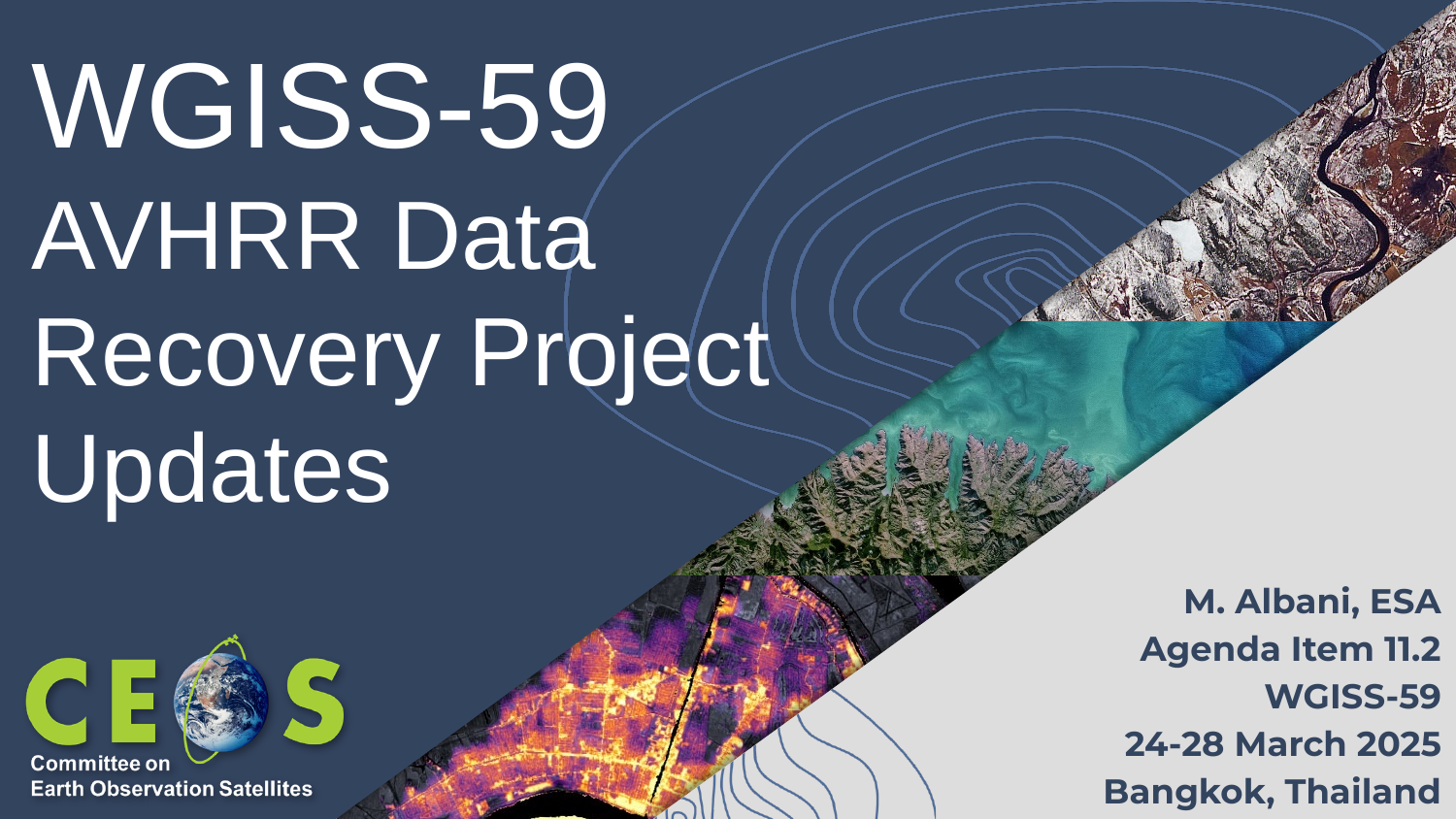

# WGISS-59 AVHRR Data Recovery Project Updates
M. Albani, ESA
Agenda Item 11.2
WGISS-59
24-28 March 2025
Bangkok, Thailand